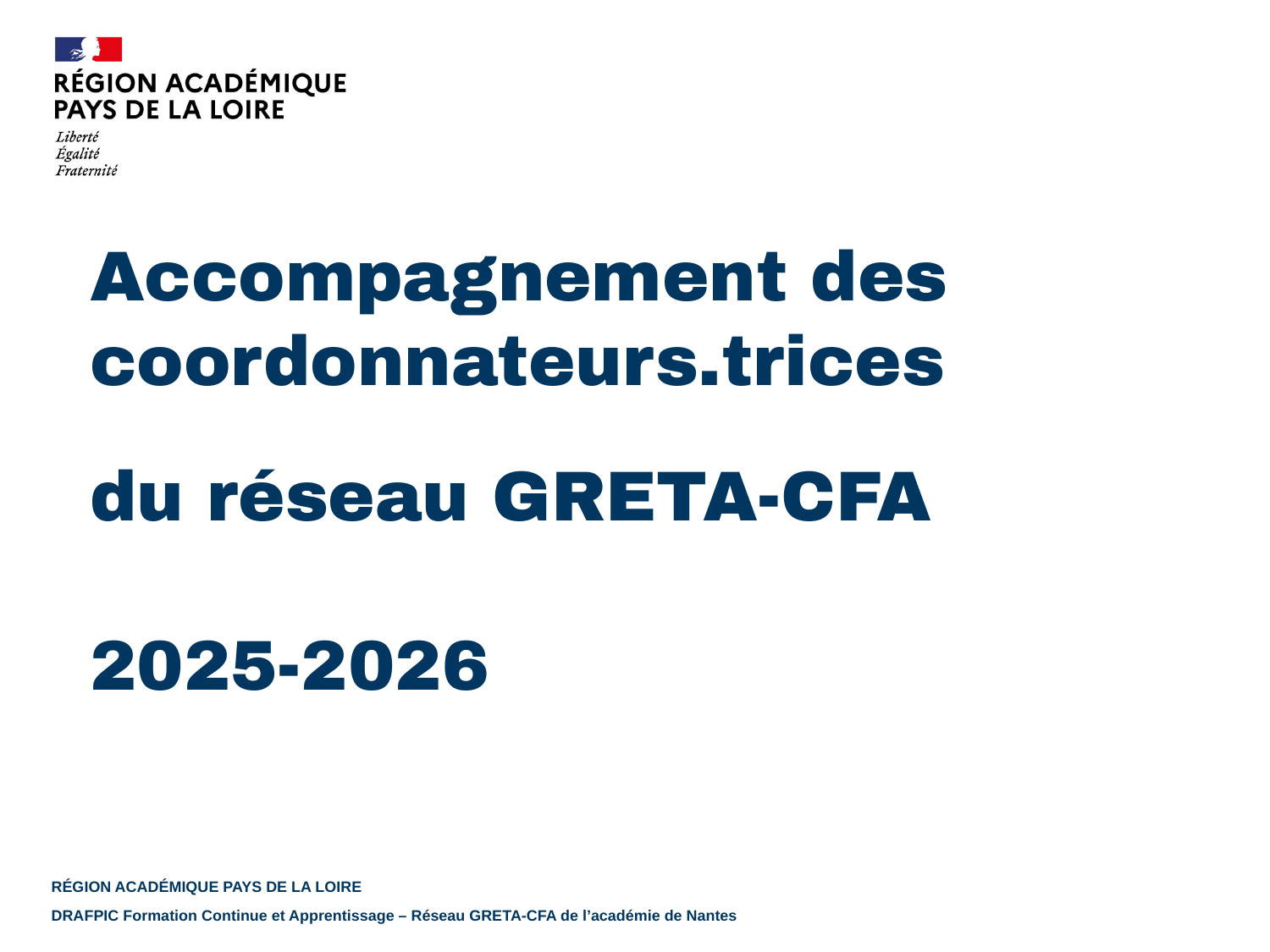

Accompagnement des coordonnateurs.trices

du réseau GRETA-CFA

2025-2026